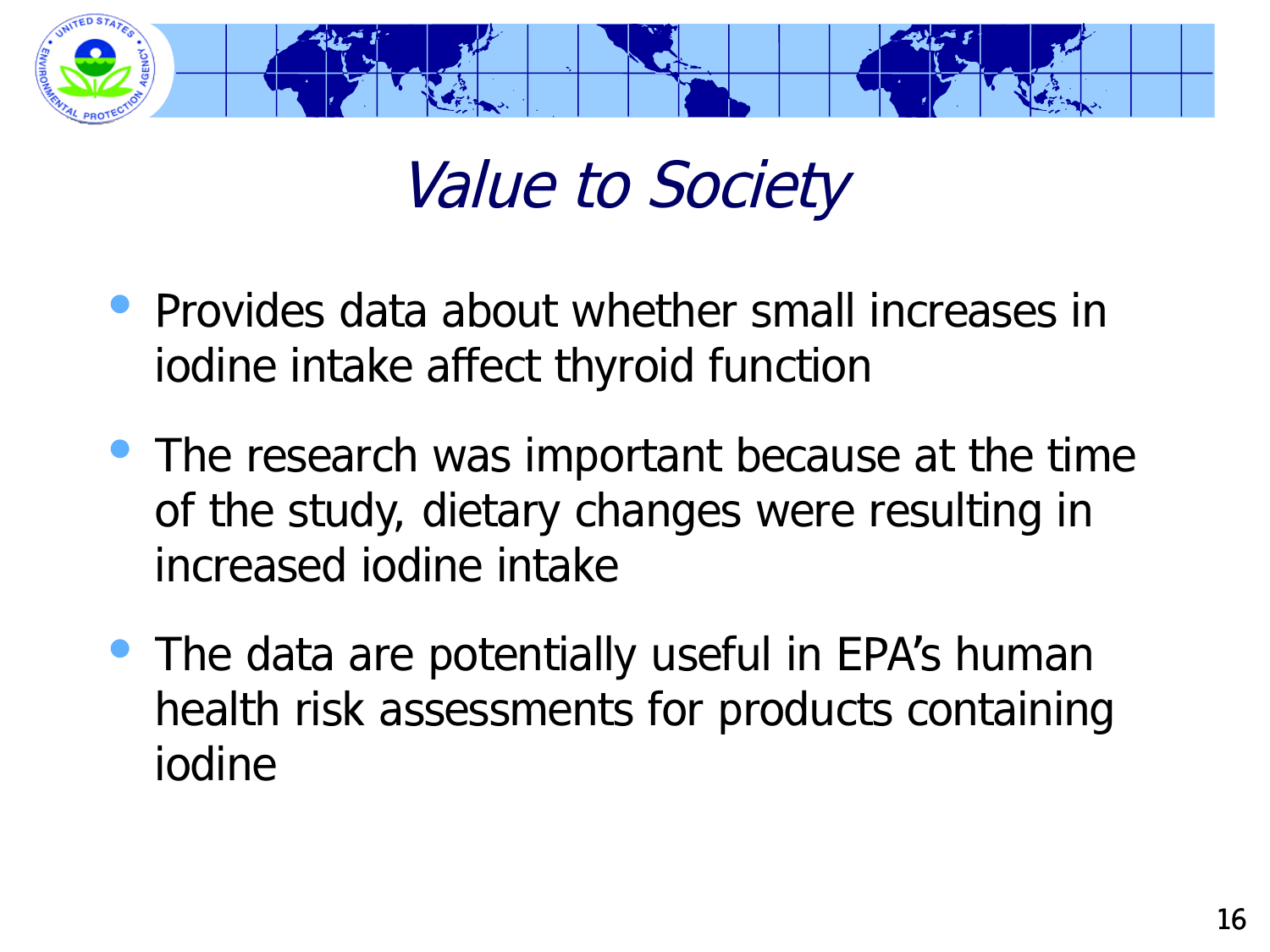

# Value to Society
Provides data about whether small increases in iodine intake affect thyroid function
The research was important because at the time of the study, dietary changes were resulting in increased iodine intake
The data are potentially useful in EPA’s human health risk assessments for products containing iodine

16
16